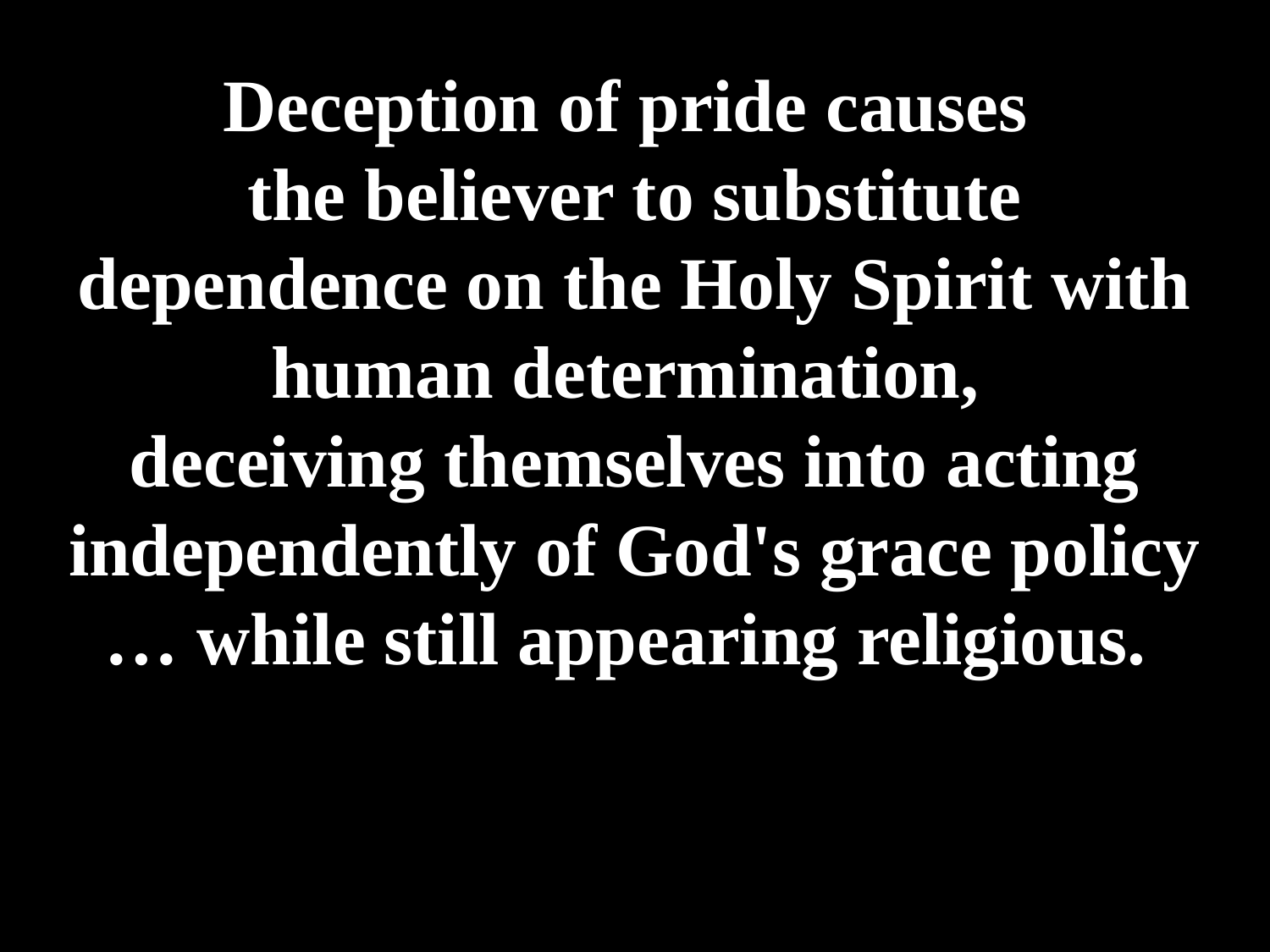

# Deception of pride causes the believer to substitute dependence on the Holy Spirit with human determination, deceiving themselves into acting independently of God's grace policy … while still appearing religious.